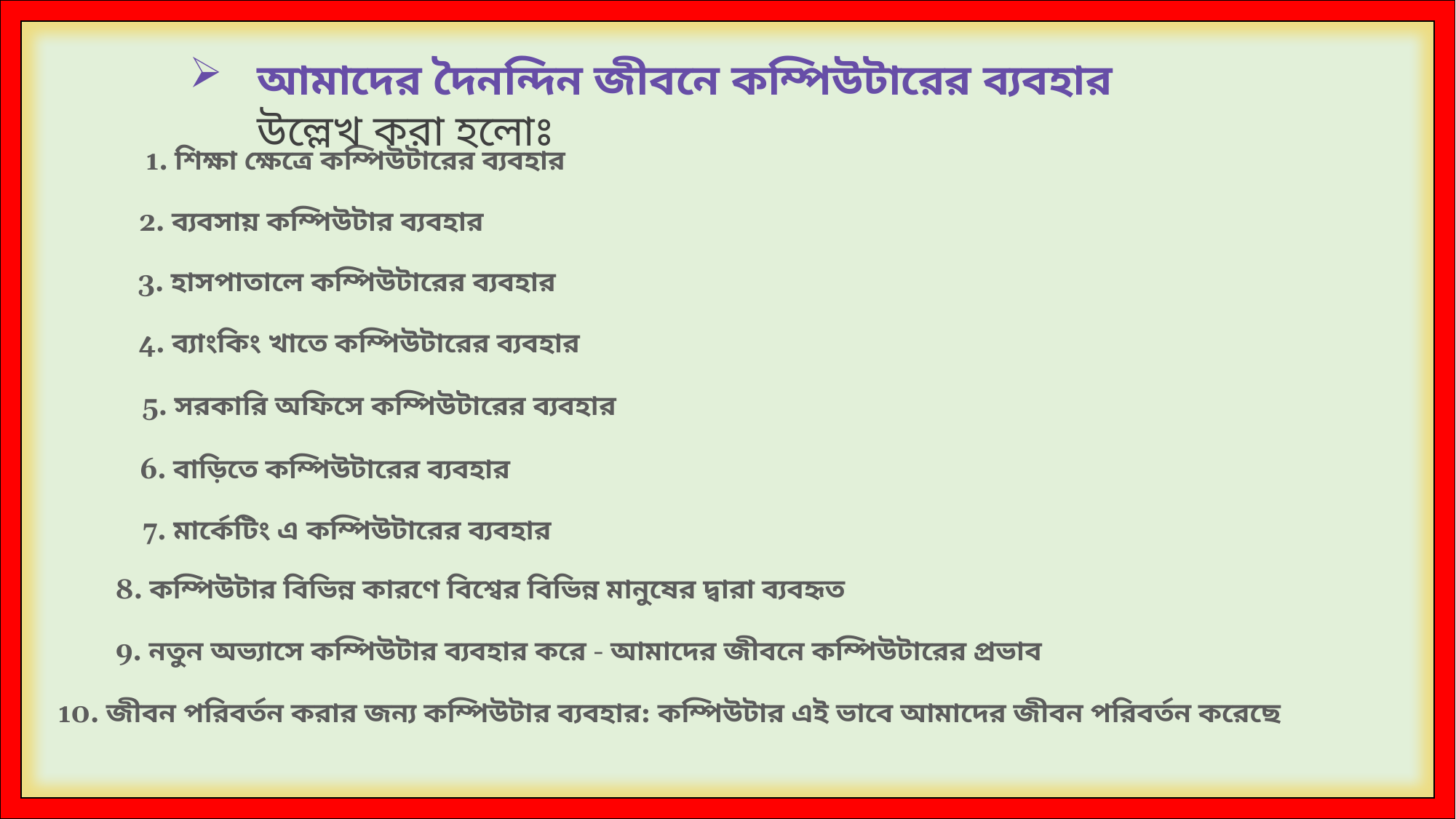

আমাদের দৈনন্দিন জীবনে কম্পিউটারের ব্যবহার উল্লেখ করা হলোঃ
1. শিক্ষা ক্ষেত্রে কম্পিউটারের ব্যবহার
2. ব্যবসায় কম্পিউটার ব্যবহার
3. হাসপাতালে কম্পিউটারের ব্যবহার
4. ব্যাংকিং খাতে কম্পিউটারের ব্যবহার
5. সরকারি অফিসে কম্পিউটারের ব্যবহার
6. বাড়িতে কম্পিউটারের ব্যবহার
7. মার্কেটিং এ কম্পিউটারের ব্যবহার
8. কম্পিউটার বিভিন্ন কারণে বিশ্বের বিভিন্ন মানুষের দ্বারা ব্যবহৃত
9. নতুন অভ্যাসে কম্পিউটার ব্যবহার করে - আমাদের জীবনে কম্পিউটারের প্রভাব
10. জীবন পরিবর্তন করার জন্য কম্পিউটার ব্যবহার: কম্পিউটার এই ভাবে আমাদের জীবন পরিবর্তন করেছে